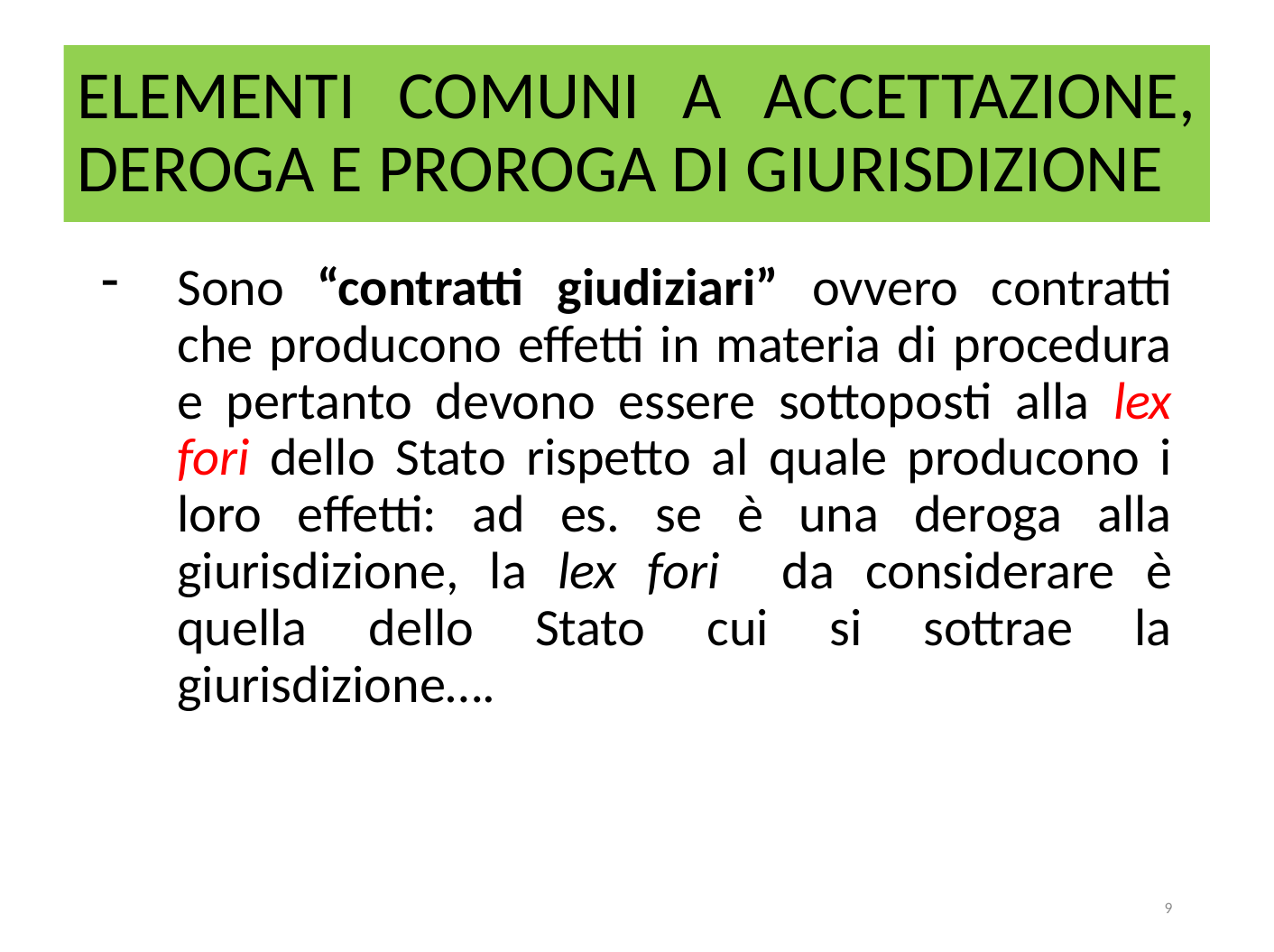

# ELEMENTI COMUNI A ACCETTAZIONE, DEROGA E PROROGA DI GIURISDIZIONE
Sono “contratti giudiziari” ovvero contratti che producono effetti in materia di procedura e pertanto devono essere sottoposti alla lex fori dello Stato rispetto al quale producono i loro effetti: ad es. se è una deroga alla giurisdizione, la lex fori  da considerare è quella dello Stato cui si sottrae la giurisdizione….

9